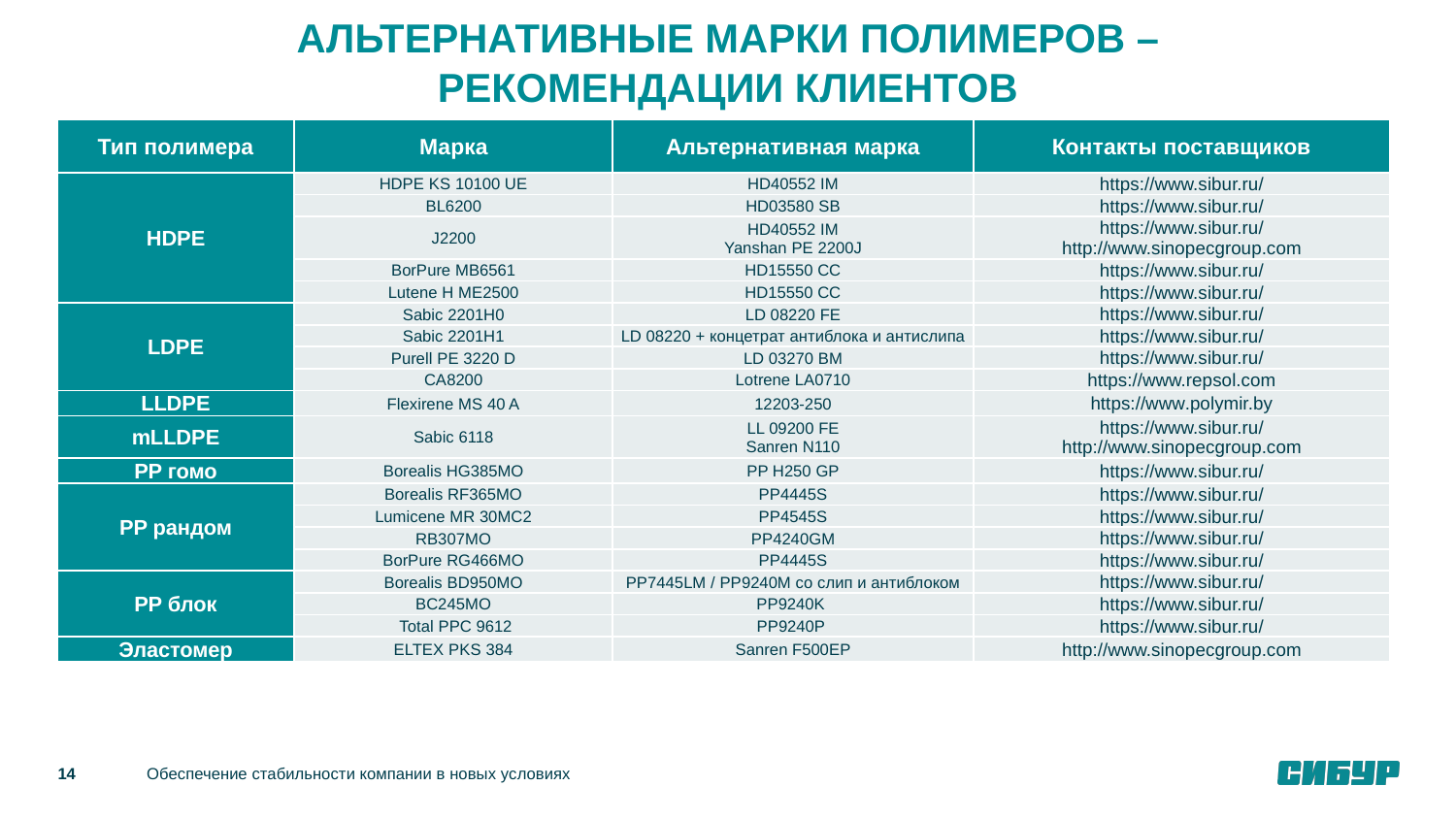

# АЛЬТЕРНАТИВНЫЕ МАРКИ ПОЛИМЕРОВ – РЕКОМЕНДАЦИИ КЛИЕНТОВ
| Тип полимера | Марка | Альтернативная марка | Контакты поставщиков |
| --- | --- | --- | --- |
| HDPE | HDPE KS 10100 UE | HD40552 IM | https://www.sibur.ru/ |
|  | BL6200 | HD03580 SB | https://www.sibur.ru/ |
|  | J2200 | HD40552 IM Yanshan PE 2200J | https://www.sibur.ru/ http://www.sinopecgroup.com |
|  | BorPure MB6561 | HD15550 CC | https://www.sibur.ru/ |
|  | Lutene H ME2500 | HD15550 CC | https://www.sibur.ru/ |
| LDPE | Sabic 2201H0 | LD 08220 FE | https://www.sibur.ru/ |
|  | Sabic 2201H1 | LD 08220 + концетрат антиблока и антислипа | https://www.sibur.ru/ |
|  | Purell PE 3220 D | LD 03270 BM | https://www.sibur.ru/ |
|  | CA8200 | Lotrene LA0710 | https://www.repsol.com |
| LLDPE | Flexirene MS 40 A | 12203-250 | https://www.polymir.by |
| mLLDPE | Sabic 6118 | LL 09200 FE Sanren N110 | https://www.sibur.ru/ http://www.sinopecgroup.com |
| PP гомо | Borealis HG385MO | PP H250 GP | https://www.sibur.ru/ |
| PP рандом | Borealis RF365MO | PP4445S | https://www.sibur.ru/ |
|  | Lumicene MR 30MC2 | PP4545S | https://www.sibur.ru/ |
|  | RB307MO | PP4240GM | https://www.sibur.ru/ |
|  | BorPure RG466MO | РР4445S | https://www.sibur.ru/ |
| PP блок | Borealis BD950MO | PP7445LM / PP9240M со слип и антиблоком | https://www.sibur.ru/ |
|  | BC245MO | PP9240K | https://www.sibur.ru/ |
|  | Total РРС 9612 | PP9240P | https://www.sibur.ru/ |
| Эластомер | ELTEX PKS 384 | Sanren F500EP | http://www.sinopecgroup.com |
Обеспечение стабильности компании в новых условиях
14